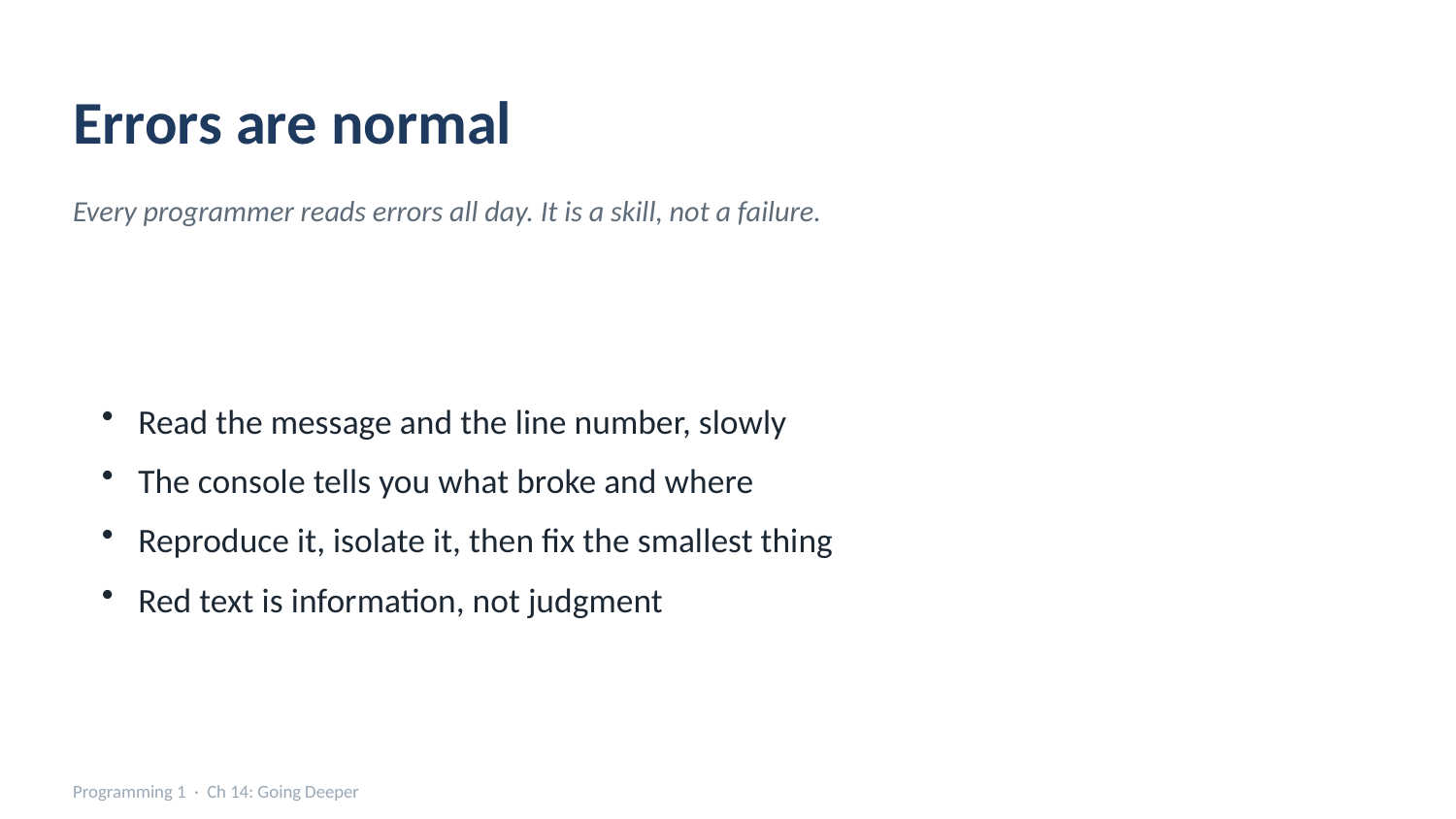

Errors are normal
Every programmer reads errors all day. It is a skill, not a failure.
Read the message and the line number, slowly
The console tells you what broke and where
Reproduce it, isolate it, then fix the smallest thing
Red text is information, not judgment
Programming 1  ·  Ch 14: Going Deeper